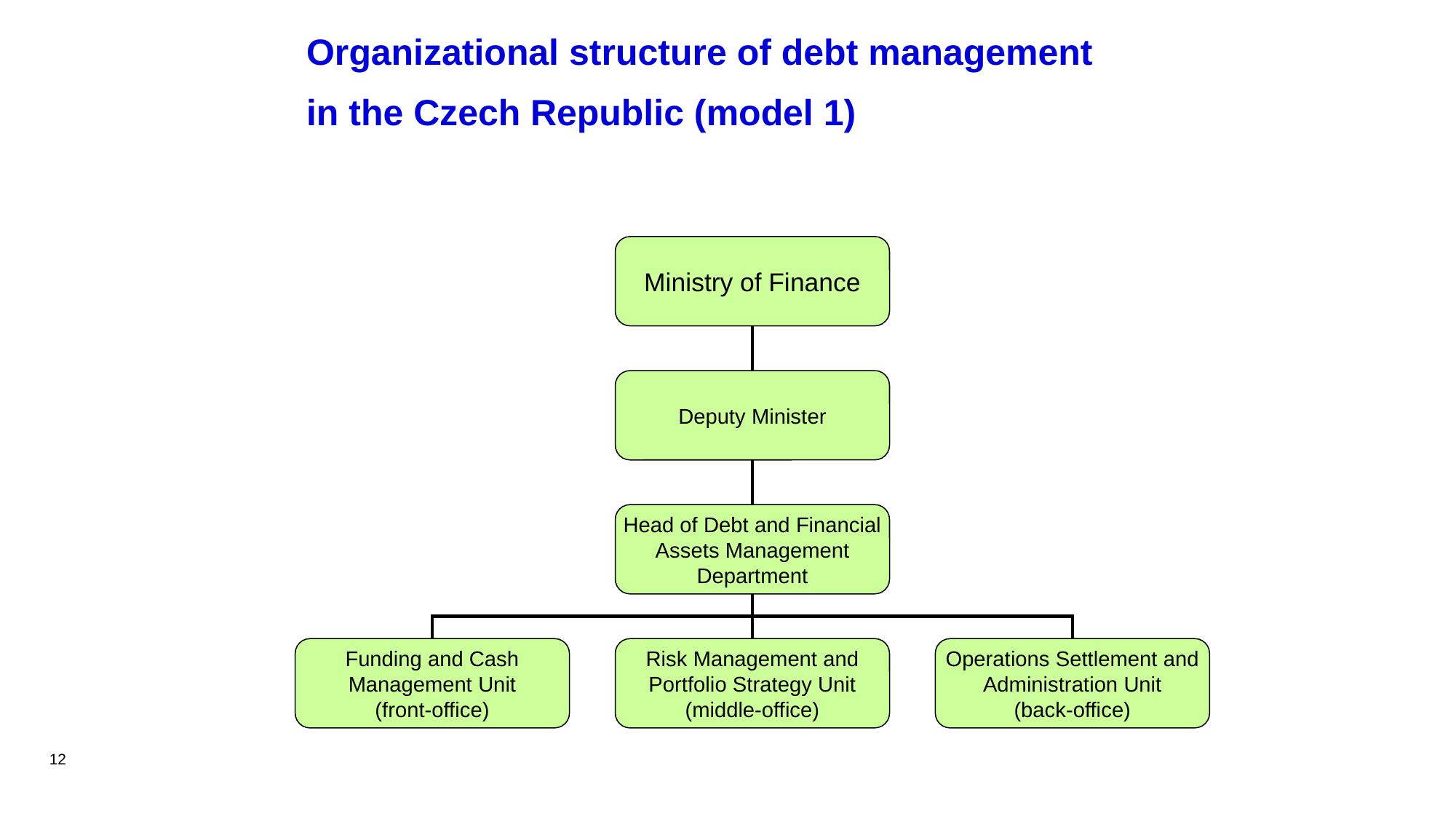

# Organizational structure of debt management in the Czech Republic (model 1)

Ministry of Finance
Deputy Minister
Head of Debt and Financial Assets Management Department
Funding and Cash Management Unit
(front-office)
Risk Management and Portfolio Strategy Unit
(middle-office)
Operations Settlement and Administration Unit
(back-office)
12